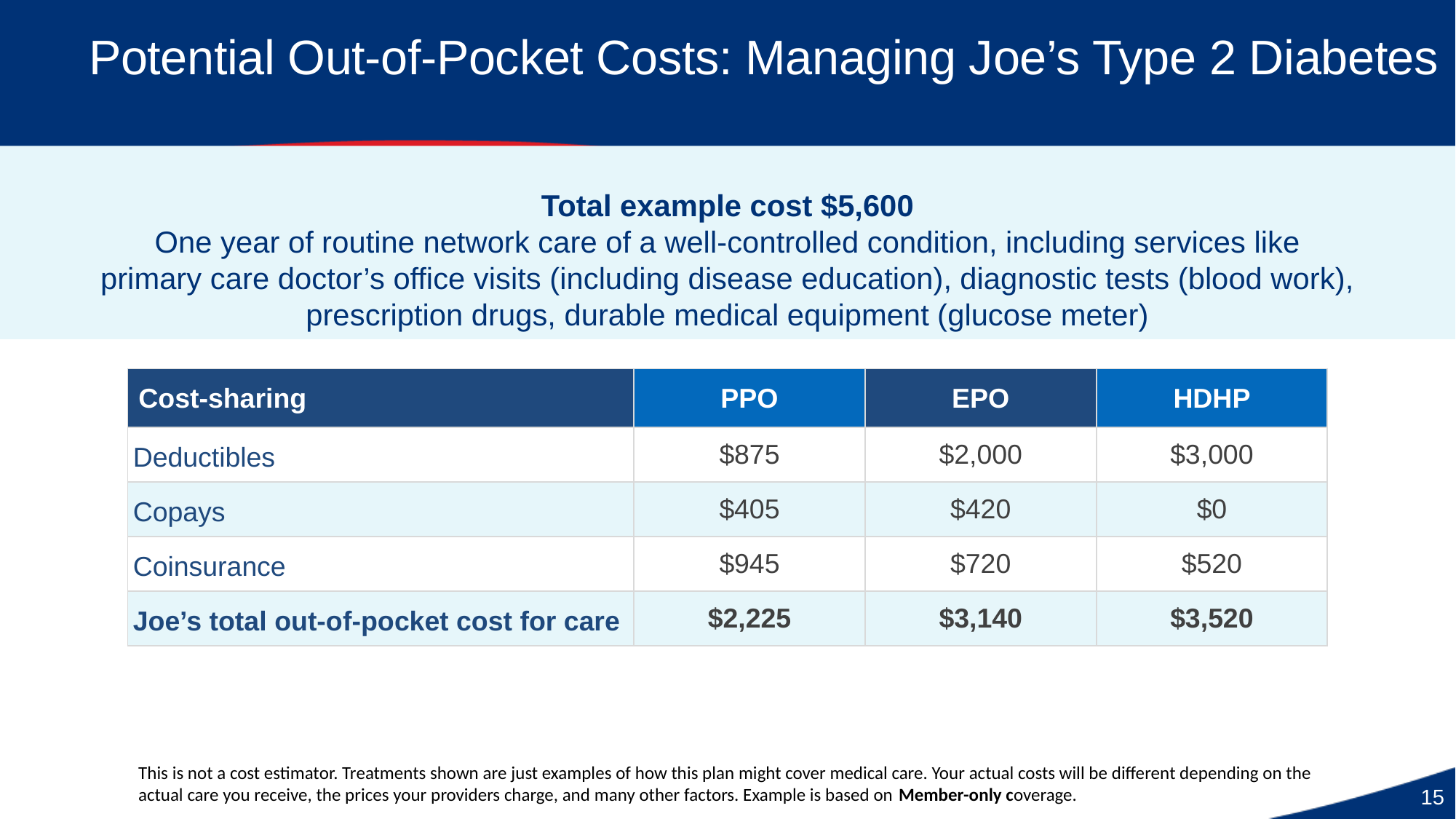

# Potential Out-of-Pocket Costs: Managing Joe’s Type 2 Diabetes

Total example cost $5,600
One year of routine network care of a well-controlled condition, including services like
primary care doctor’s office visits (including disease education), diagnostic tests (blood work), prescription drugs, durable medical equipment (glucose meter)
| Cost-sharing | PPO | EPO | HDHP |
| --- | --- | --- | --- |
| Deductibles | $875 | $2,000 | $3,000 |
| Copays | $405 | $420 | $0 |
| Coinsurance | $945 | $720 | $520 |
| Joe’s total out-of-pocket cost for care | $2,225 | $3,140 | $3,520 |

This is not a cost estimator. Treatments shown are just examples of how this plan might cover medical care. Your actual costs will be different depending on the actual care you receive, the prices your providers charge, and many other factors. Example is based on Member-only coverage.